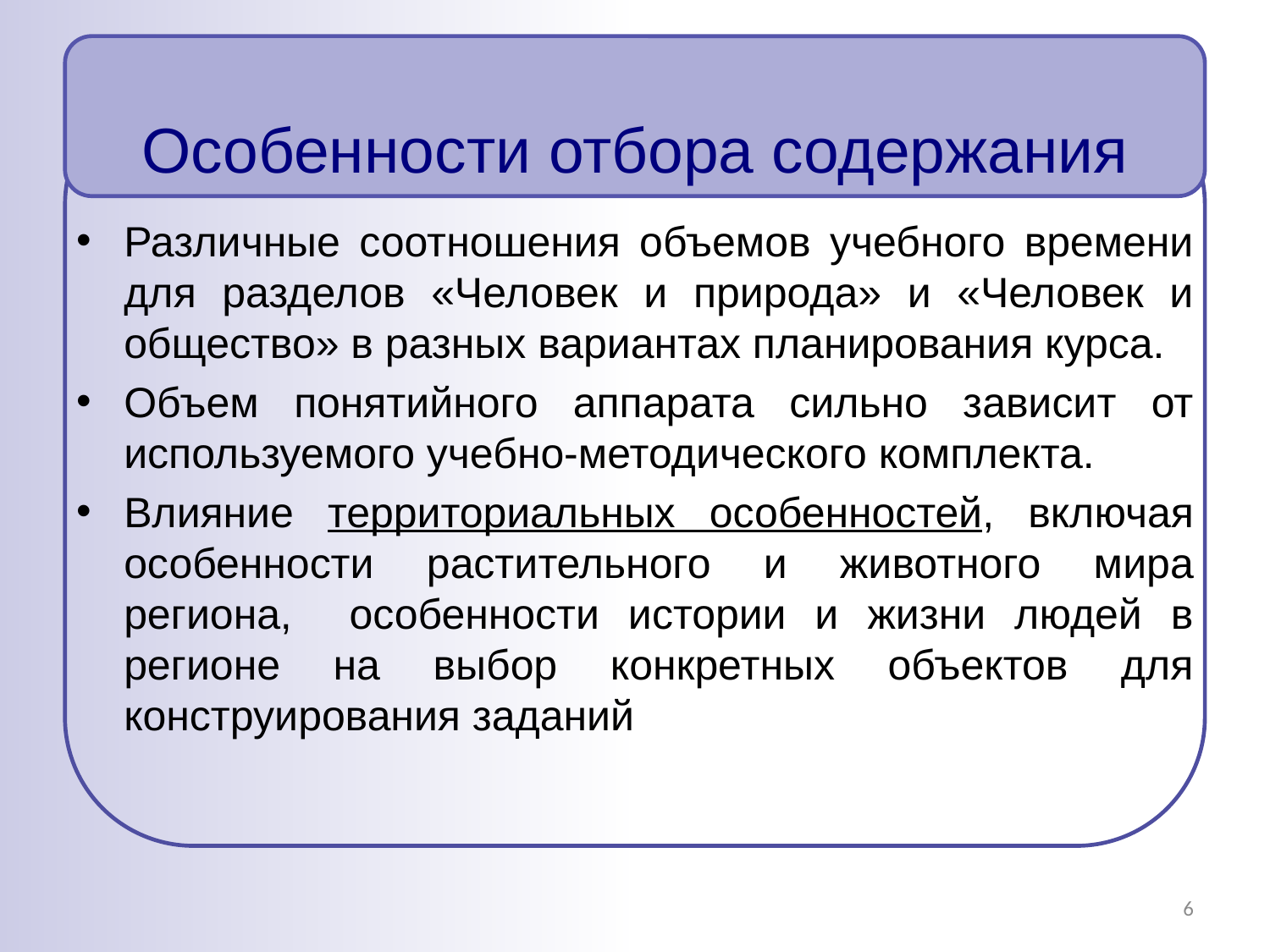

# Особенности отбора содержания
Различные соотношения объемов учебного времени для разделов «Человек и природа» и «Человек и общество» в разных вариантах планирования курса.
Объем понятийного аппарата сильно зависит от используемого учебно-методического комплекта.
Влияние территориальных особенностей, включая особенности растительного и животного мира региона,  особенности истории и жизни людей в регионе на выбор конкретных объектов для конструирования заданий
6